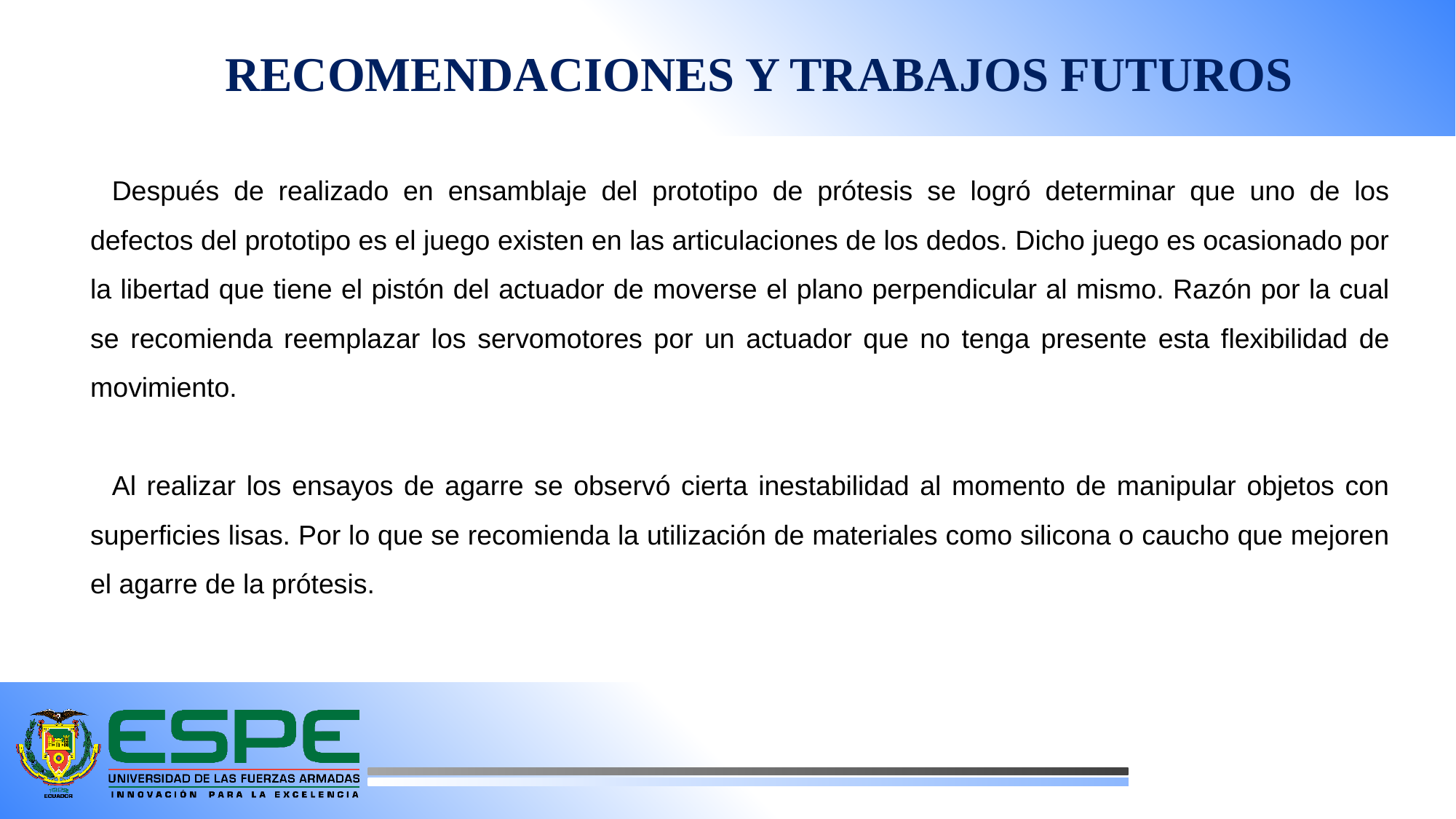

RECOMENDACIONES Y TRABAJOS FUTUROS
Después de realizado en ensamblaje del prototipo de prótesis se logró determinar que uno de los defectos del prototipo es el juego existen en las articulaciones de los dedos. Dicho juego es ocasionado por la libertad que tiene el pistón del actuador de moverse el plano perpendicular al mismo. Razón por la cual se recomienda reemplazar los servomotores por un actuador que no tenga presente esta flexibilidad de movimiento.

Al realizar los ensayos de agarre se observó cierta inestabilidad al momento de manipular objetos con superficies lisas. Por lo que se recomienda la utilización de materiales como silicona o caucho que mejoren el agarre de la prótesis.